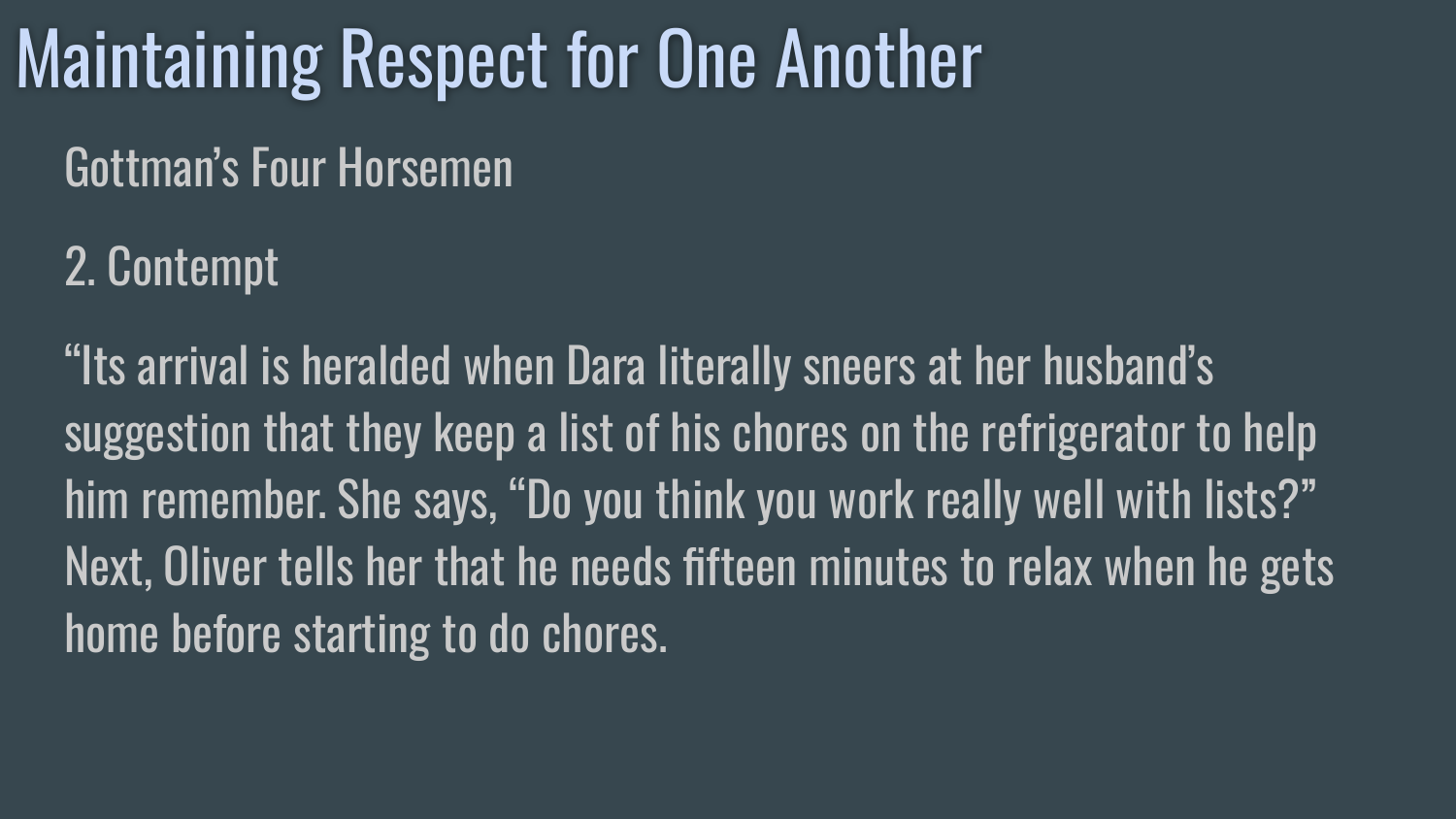

# Maintaining Respect for One Another

Gottman’s Four Horsemen
2. Contempt
“Its arrival is heralded when Dara literally sneers at her husband’s suggestion that they keep a list of his chores on the refrigerator to help him remember. She says, “Do you think you work really well with lists?” Next, Oliver tells her that he needs fifteen minutes to relax when he gets home before starting to do chores.